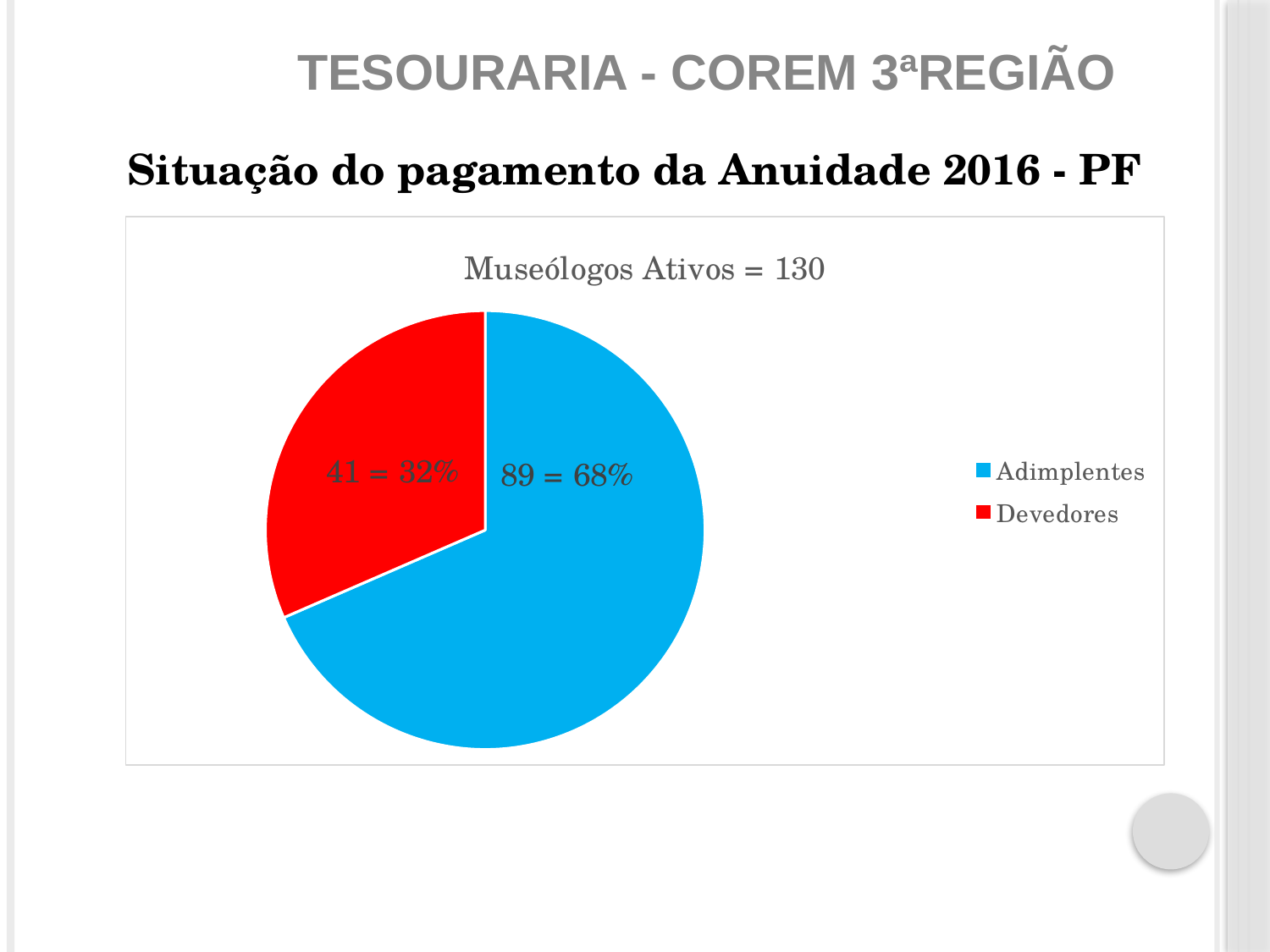

# Tesouraria - COREM 3ªREGIÃO
Situação do pagamento da Anuidade 2016 - PF

### Chart: Museólogos Ativos = 130

| Category |  |
|---|---|
| Adimplentes | 89.0 |
| Devedores | 41.0 |